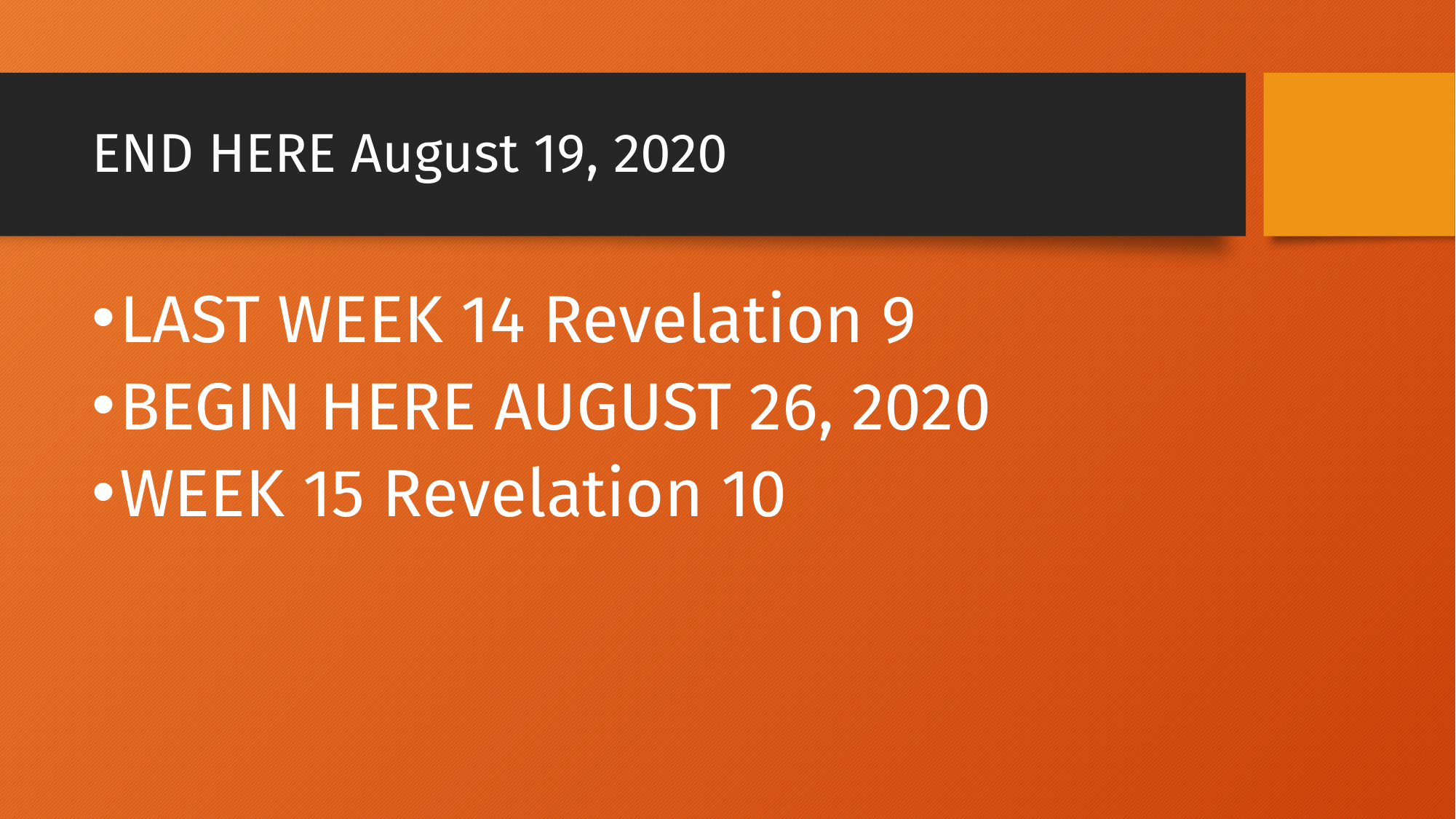

# END HERE August 19, 2020
LAST WEEK 14 Revelation 9
BEGIN HERE AUGUST 26, 2020
WEEK 15 Revelation 10